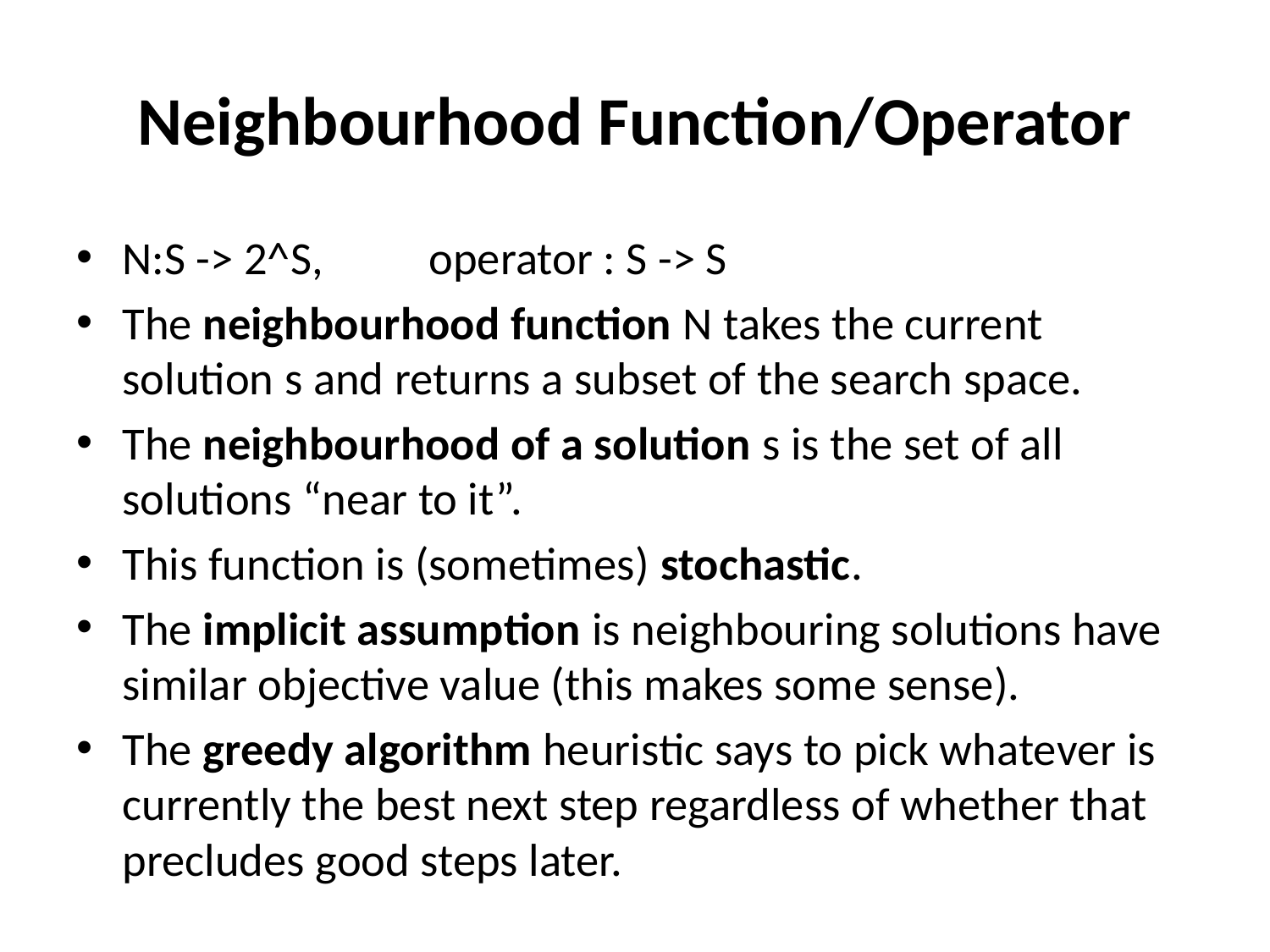

# Neighbourhood Function/Operator
N:S -> 2^S,          operator : S -> S
The neighbourhood function N takes the current solution s and returns a subset of the search space.
The neighbourhood of a solution s is the set of all solutions “near to it”.
This function is (sometimes) stochastic.
The implicit assumption is neighbouring solutions have similar objective value (this makes some sense).
The greedy algorithm heuristic says to pick whatever is currently the best next step regardless of whether that precludes good steps later.